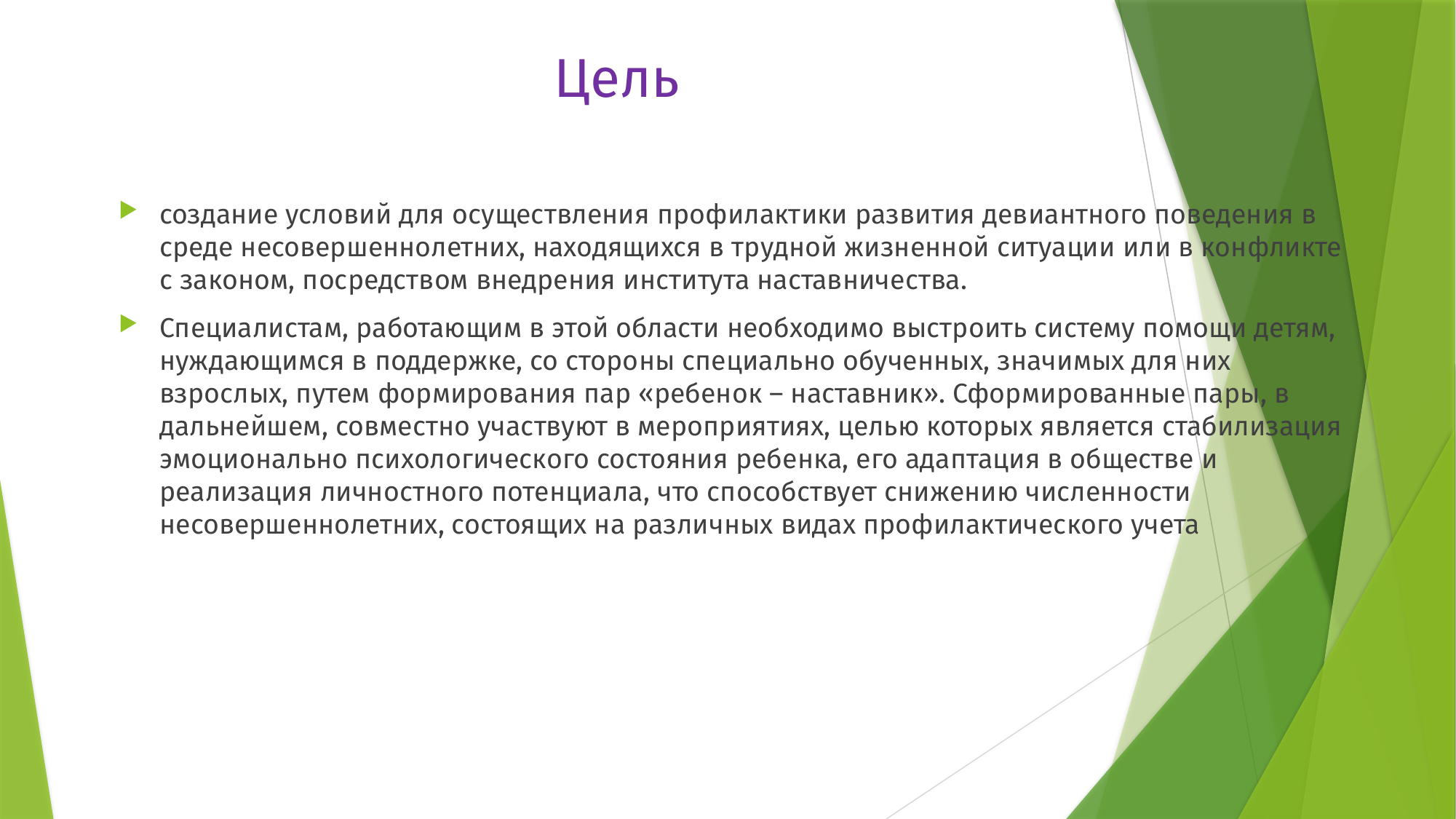

# Цель
создание условий для осуществления профилактики развития девиантного поведения в среде несовершеннолетних, находящихся в трудной жизненной ситуации или в конфликте с законом, посредством внедрения института наставничества.
Специалистам, работающим в этой области необходимо выстроить систему помощи детям, нуждающимся в поддержке, со стороны специально обученных, значимых для них взрослых, путем формирования пар «ребенок – наставник». Сформированные пары, в дальнейшем, совместно участвуют в мероприятиях, целью которых является стабилизация эмоционально психологического состояния ребенка, его адаптация в обществе и реализация личностного потенциала, что способствует снижению численности несовершеннолетних, состоящих на различных видах профилактического учета